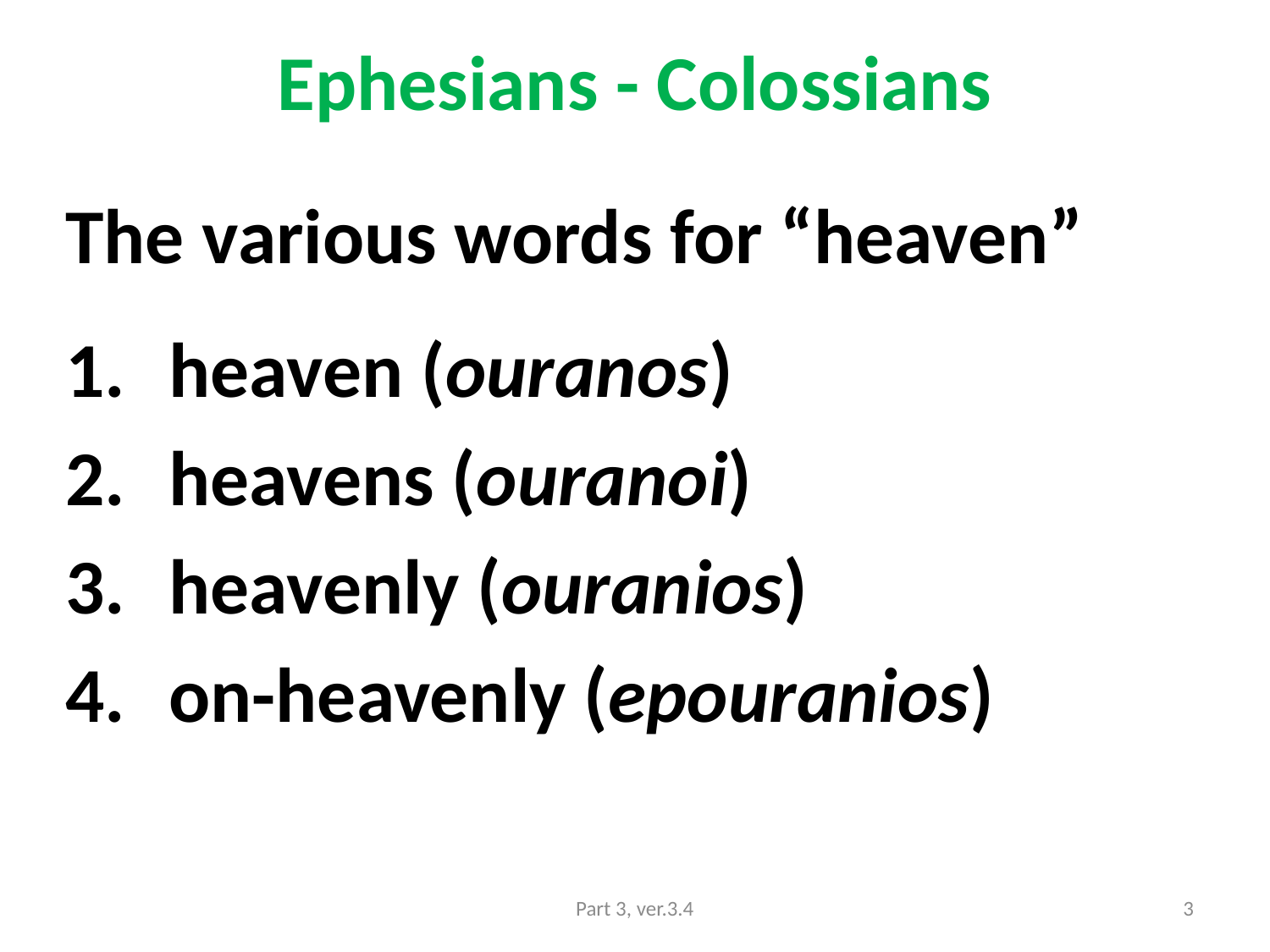

# Ephesians - Colossians
The various words for “heaven”

heaven (ouranos)
heavens (ouranoi)
heavenly (ouranios)
on-heavenly (epouranios)
Part 3, ver.3.4
3